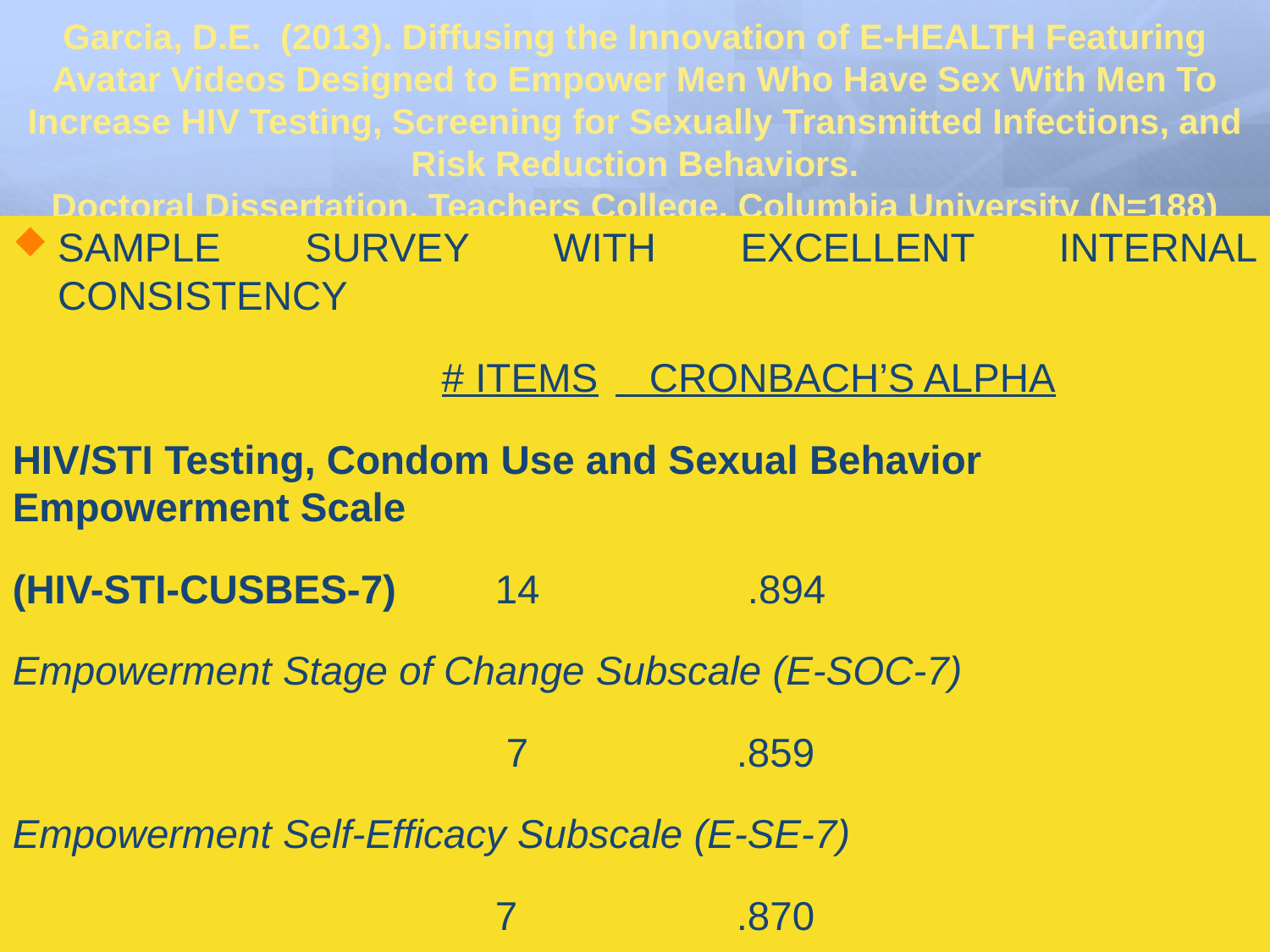

Garcia, D.E.  (2013). Diffusing the Innovation of E-HEALTH Featuring Avatar Videos Designed to Empower Men Who Have Sex With Men To Increase HIV Testing, Screening for Sexually Transmitted Infections, and Risk Reduction Behaviors.
Doctoral Dissertation, Teachers College, Columbia University (N=188)
SAMPLE SURVEY WITH EXCELLENT INTERNAL CONSISTENCY
			      # ITEMS	   CRONBACH’S ALPHA
HIV/STI Testing, Condom Use and Sexual Behavior Empowerment Scale
(HIV-STI-CUSBES-7)    	14              	 .894
Empowerment Stage of Change Subscale (E-SOC-7)
				 7		.859
Empowerment Self-Efficacy Subscale (E-SE-7)
				7		.870